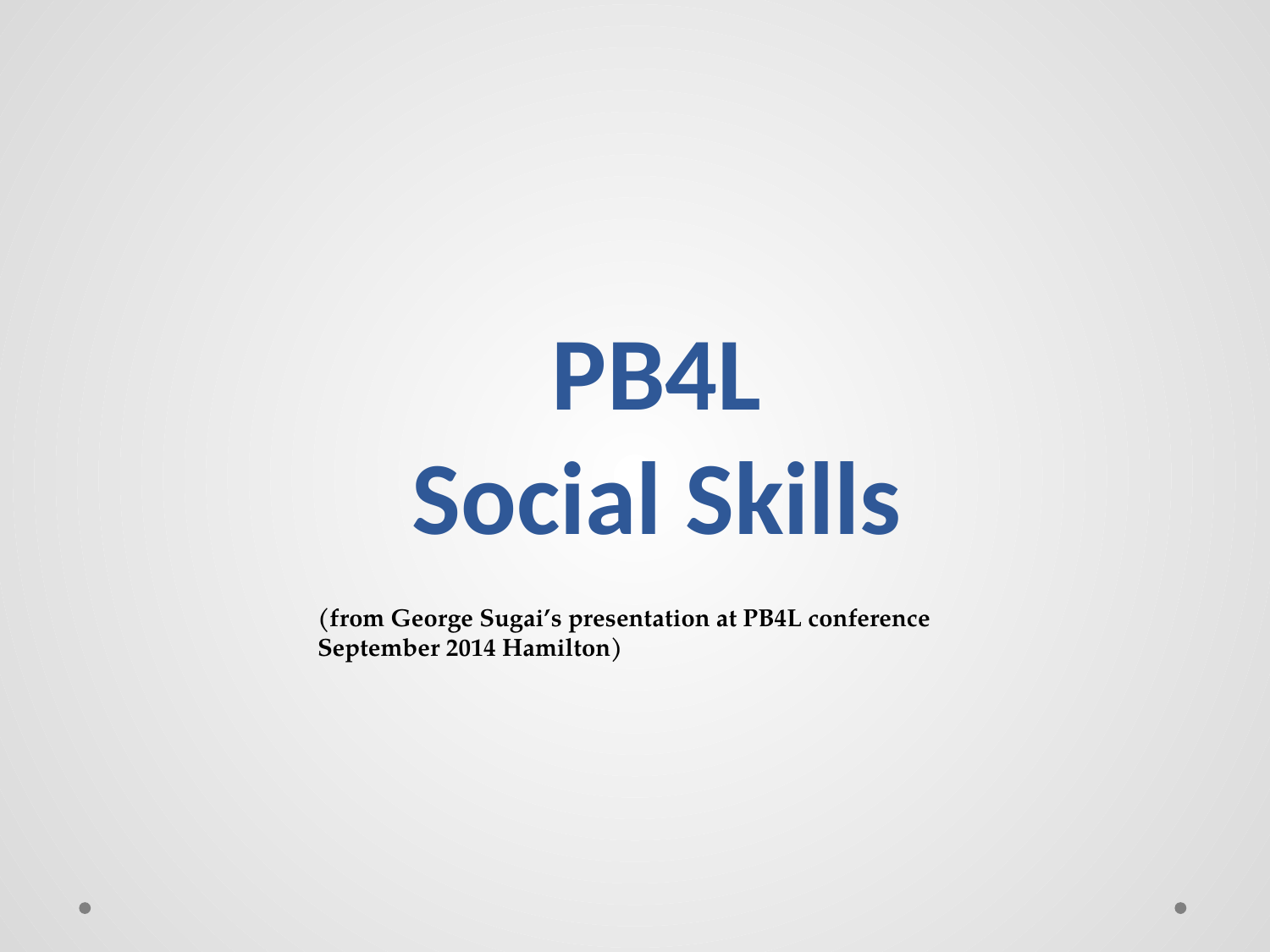

# PB4L Social Skills
(from George Sugai’s presentation at PB4L conference September 2014 Hamilton)